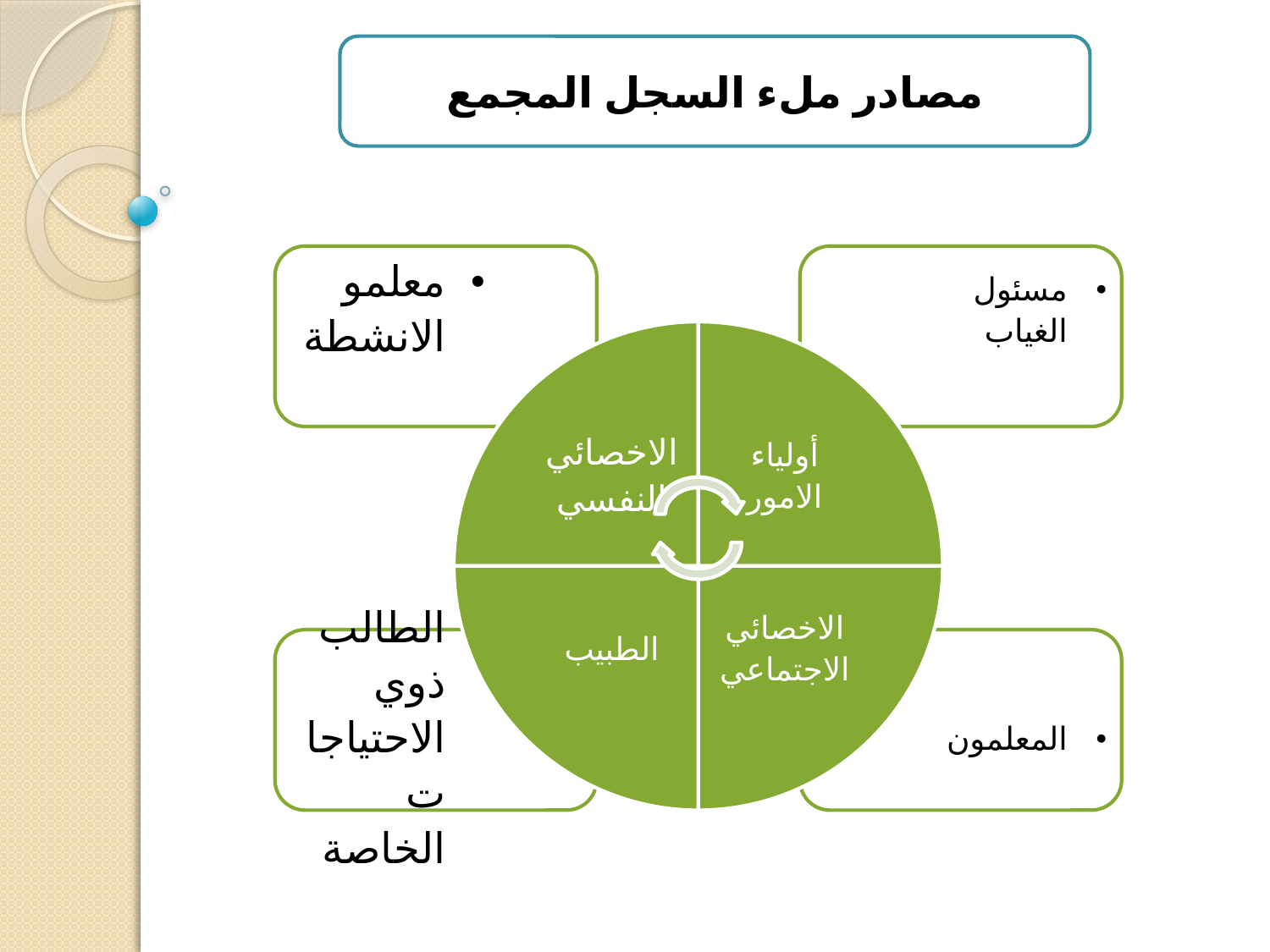

مصادر ملء السجل المجمع
مسئول الغياب
المعلمون
الطبيب